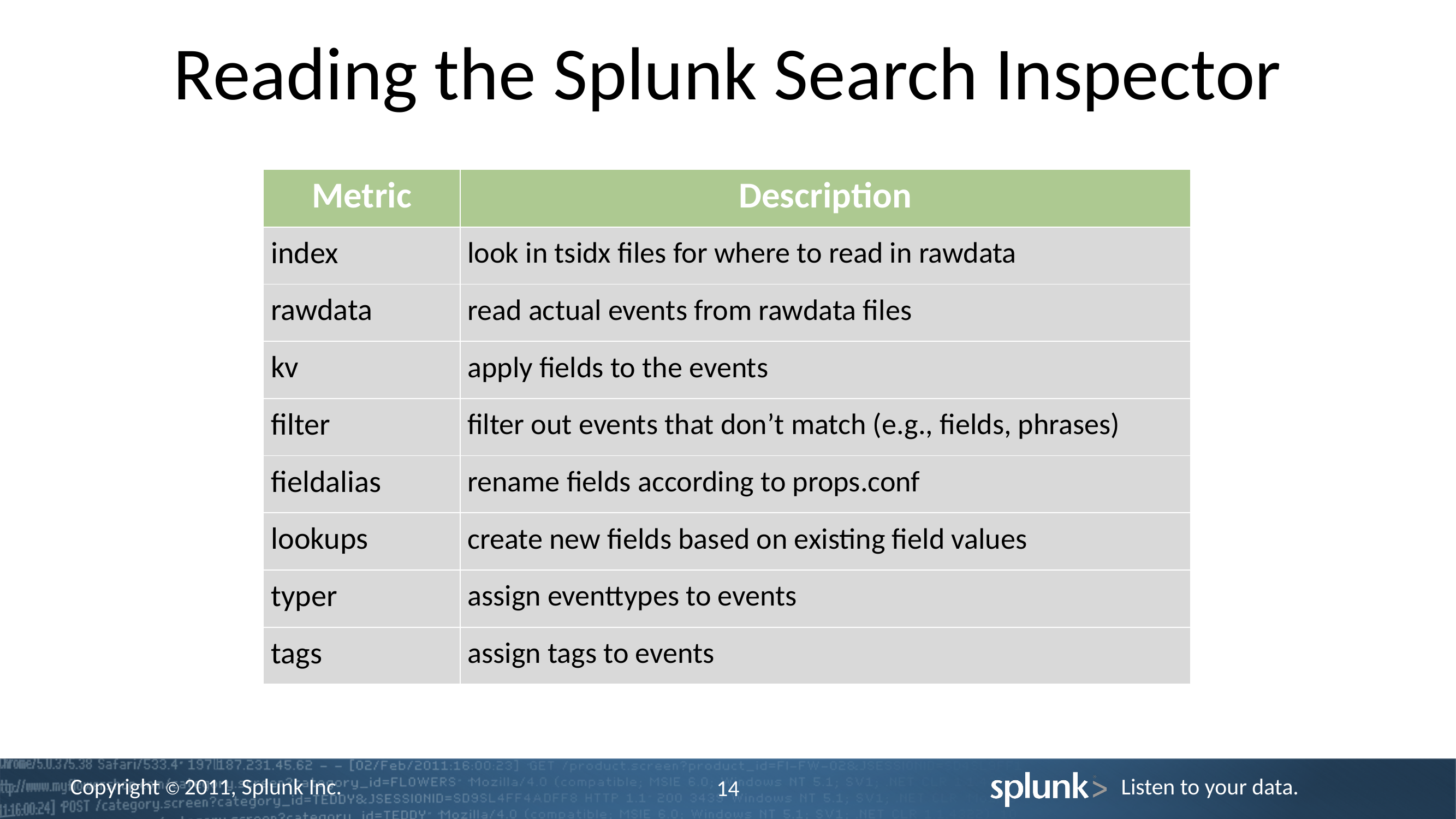

# Reading the Splunk Search Inspector
| Metric | Description |
| --- | --- |
| index | look in tsidx files for where to read in rawdata |
| rawdata | read actual events from rawdata files |
| kv | apply fields to the events |
| filter | filter out events that don’t match (e.g., fields, phrases) |
| fieldalias | rename fields according to props.conf |
| lookups | create new fields based on existing field values |
| typer | assign eventtypes to events |
| tags | assign tags to events |
14